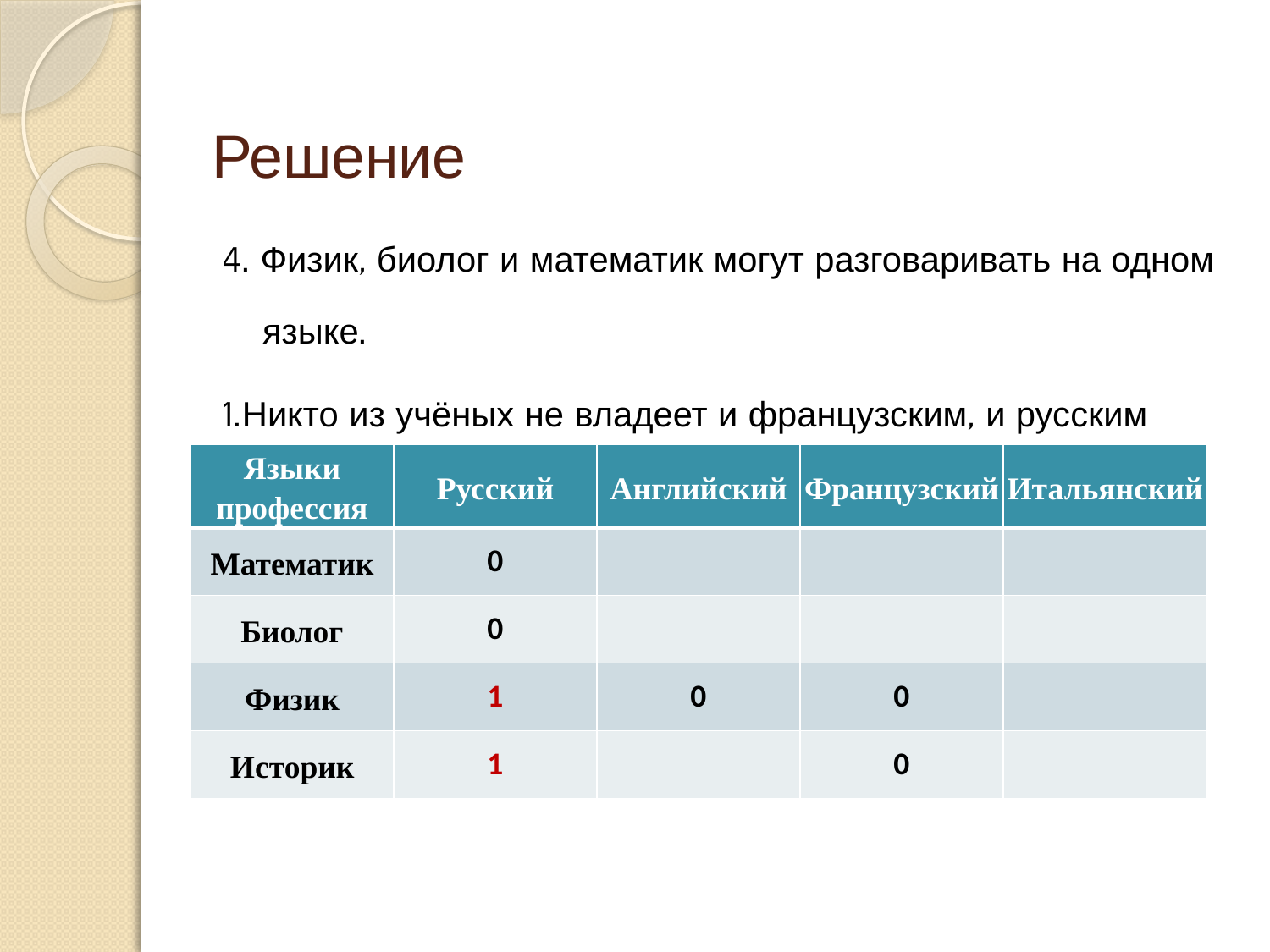

# Решение
4. Физик, биолог и математик могут разговаривать на одном языке.
1.Никто из учёных не владеет и французским, и русским языками.

| Языки профессия | Русский | Английский | Французский | Итальянский |
| --- | --- | --- | --- | --- |
| Математик | 0 |  |  |  |
| Биолог | 0 |  |  |  |
| Физик | 1 | 0 | 0 |  |
| Историк | 1 |  | 0 |  |